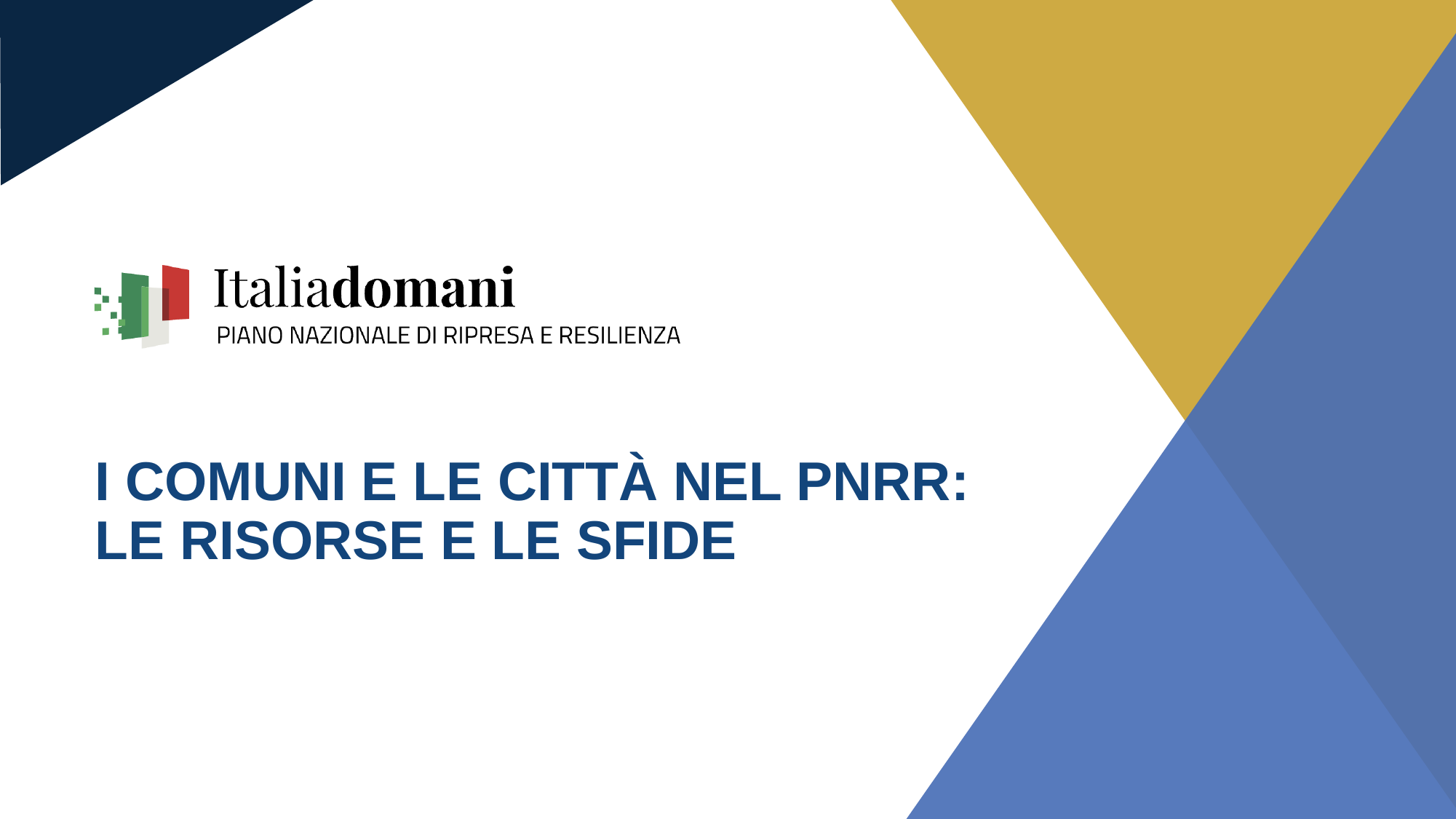

# I COMUNI E LE CITTÀ NEL PNRR: LE RISORSE E LE SFIDE